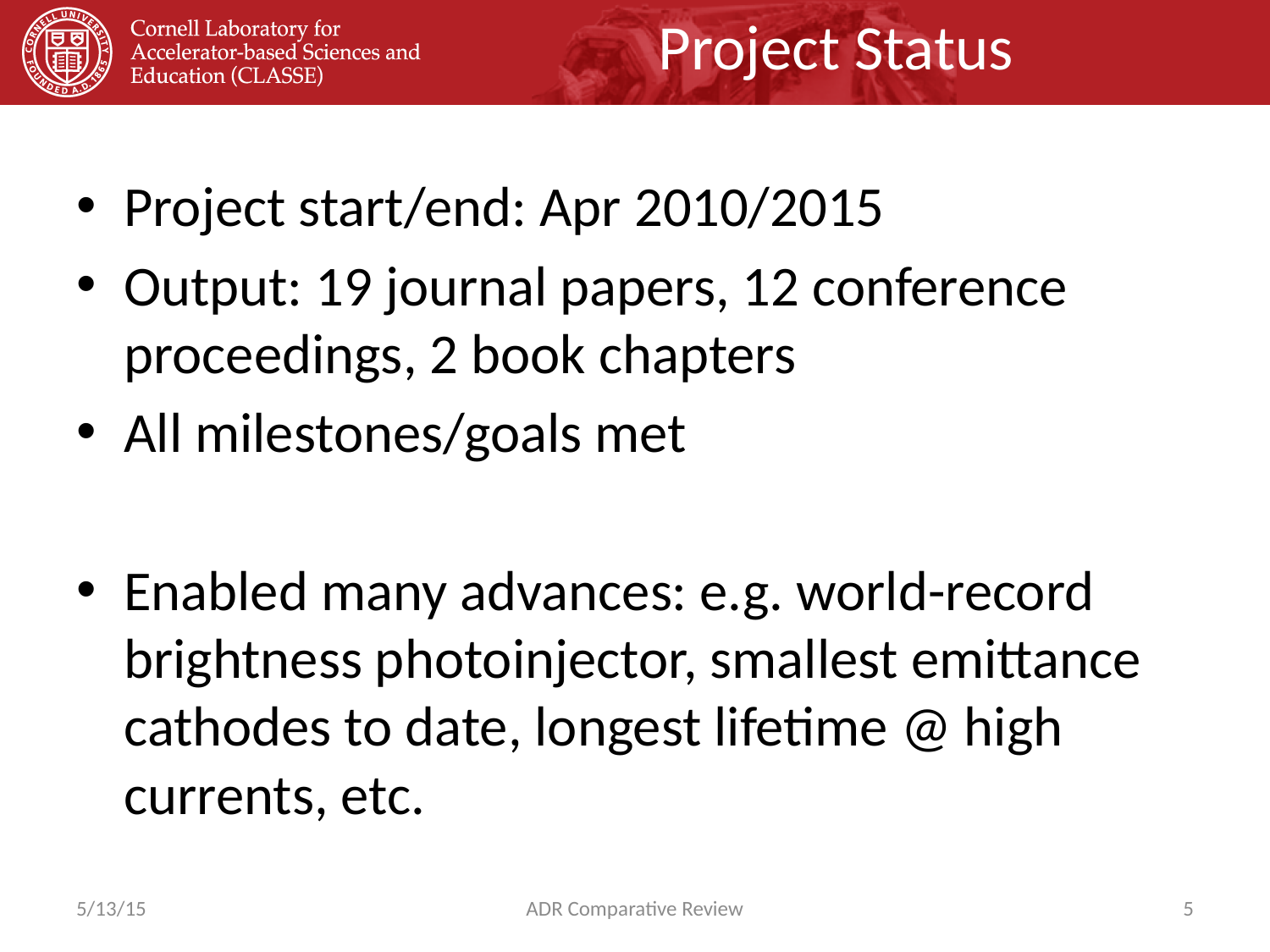

Project Status
Project start/end: Apr 2010/2015
Output: 19 journal papers, 12 conference proceedings, 2 book chapters
All milestones/goals met

Enabled many advances: e.g. world-record brightness photoinjector, smallest emittance cathodes to date, longest lifetime @ high currents, etc.
5/13/15
ADR Comparative Review
5